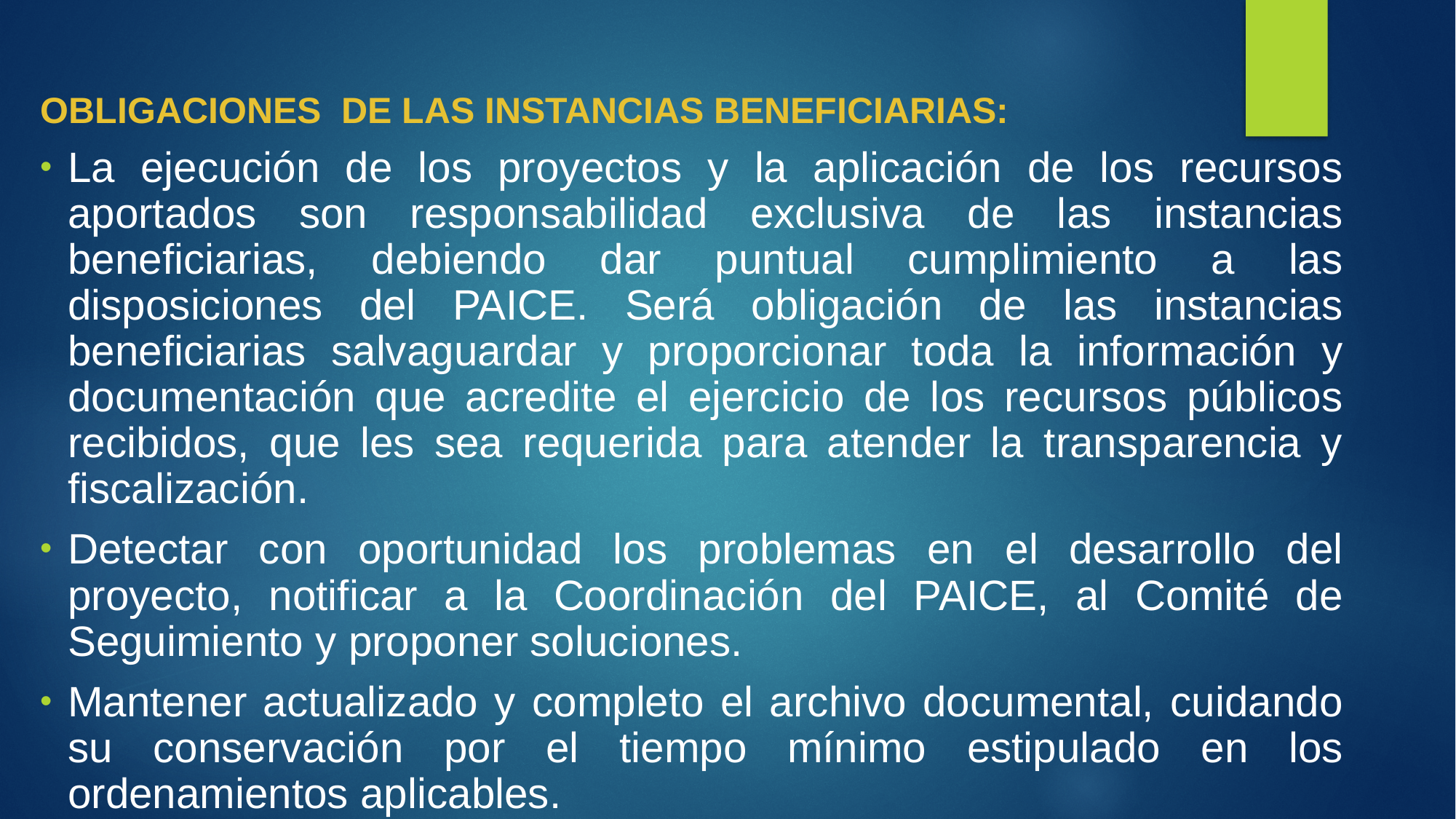

OBLIGACIONES  DE LAS INSTANCIAS BENEFICIARIAS:
La ejecución de los proyectos y la aplicación de los recursos aportados son responsabilidad exclusiva de las instancias beneficiarias, debiendo dar puntual cumplimiento a las disposiciones del PAICE. Será obligación de las instancias beneficiarias salvaguardar y proporcionar toda la información y documentación que acredite el ejercicio de los recursos públicos recibidos, que les sea requerida para atender la transparencia y fiscalización.
Detectar con oportunidad los problemas en el desarrollo del proyecto, notificar a la Coordinación del PAICE, al Comité de Seguimiento y proponer soluciones.
Mantener actualizado y completo el archivo documental, cuidando su conservación por el tiempo mínimo estipulado en los ordenamientos aplicables.